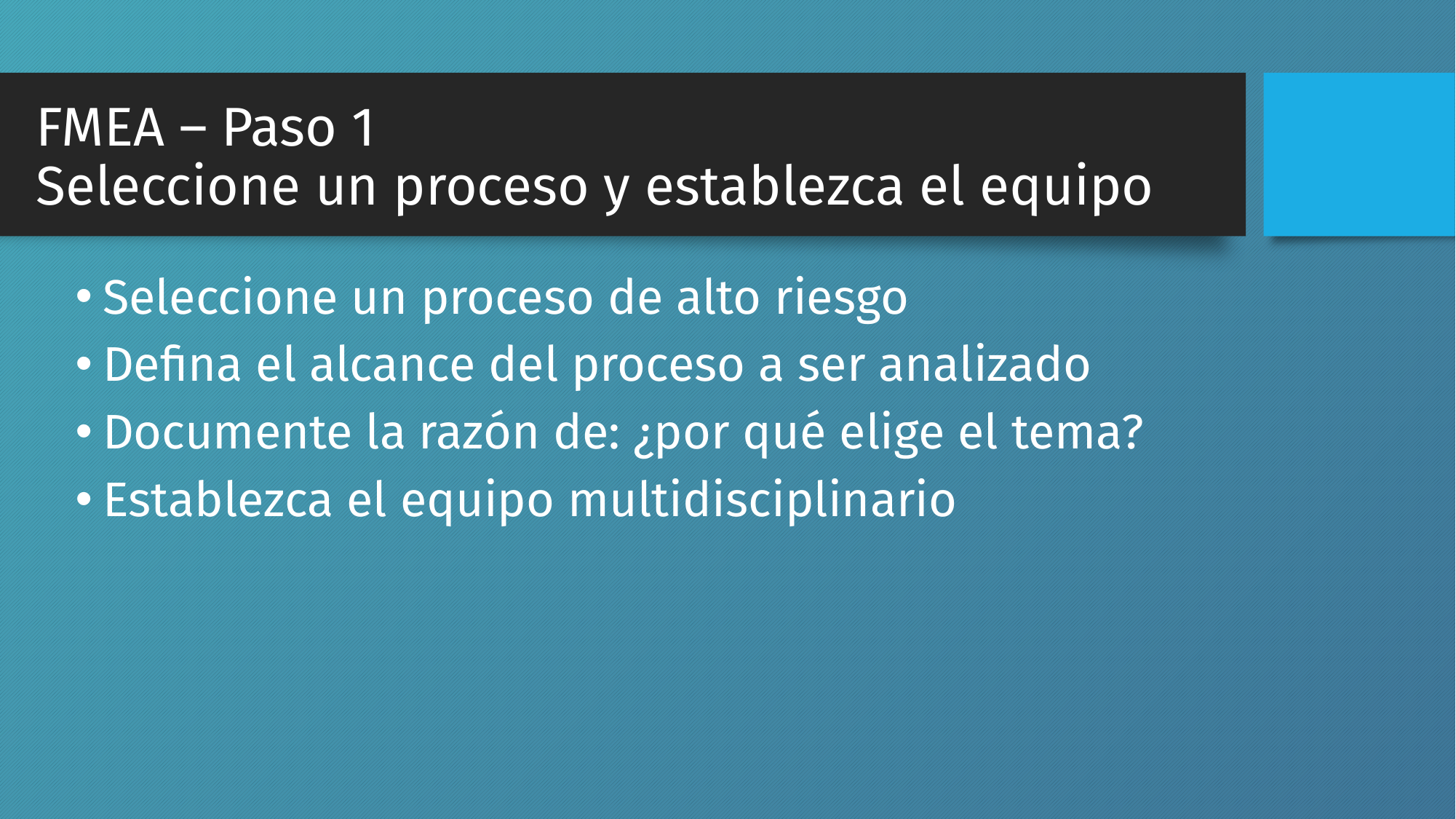

# FMEA – Paso 1 Seleccione un proceso y establezca el equipo
Seleccione un proceso de alto riesgo
Defina el alcance del proceso a ser analizado
Documente la razón de: ¿por qué elige el tema?
Establezca el equipo multidisciplinario